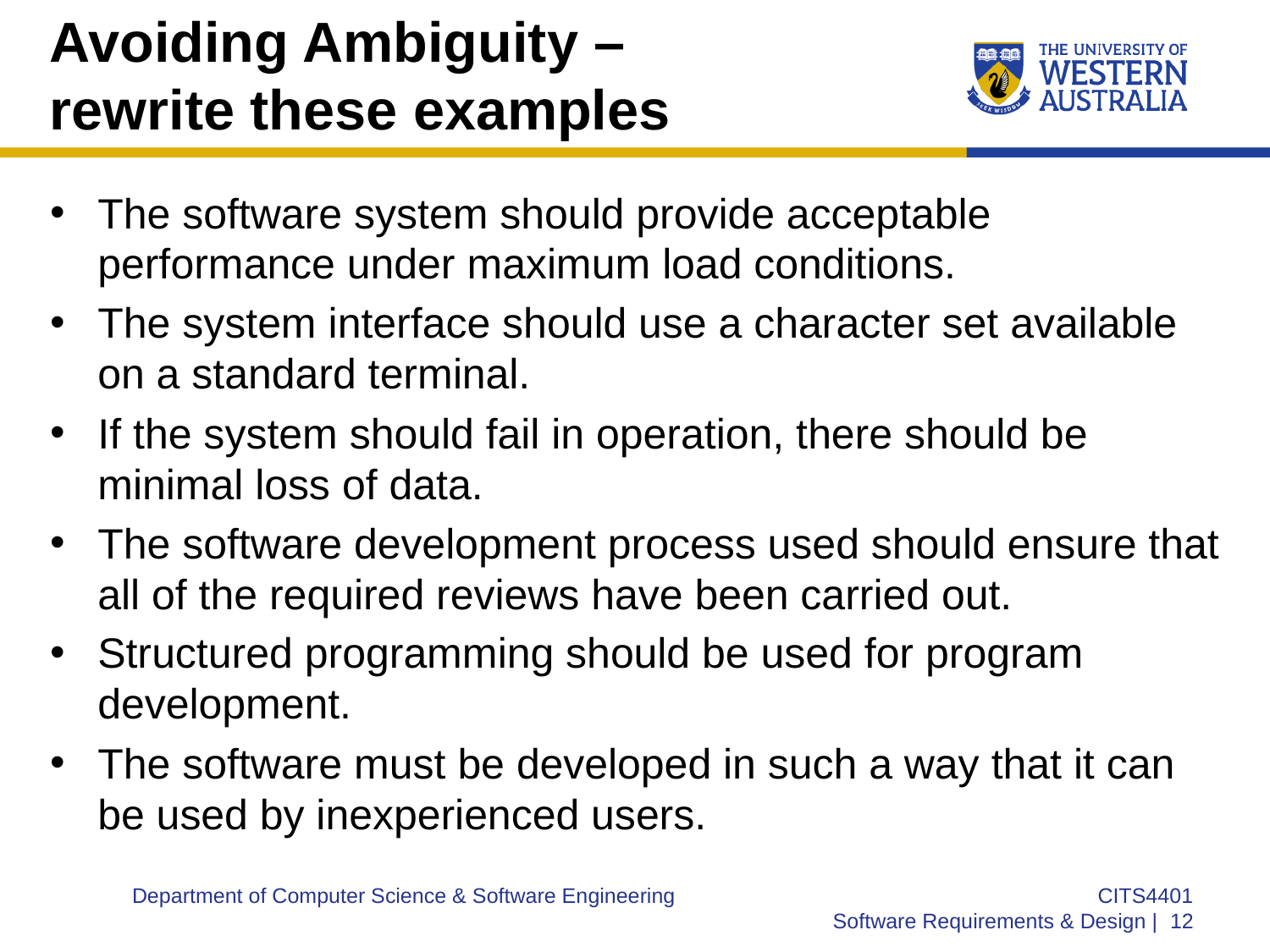

# Avoiding Ambiguity – rewrite these examples
The software system should provide acceptable performance under maximum load conditions.
The system interface should use a character set available on a standard terminal.
If the system should fail in operation, there should be minimal loss of data.
The software development process used should ensure that all of the required reviews have been carried out.
Structured programming should be used for program development.
The software must be developed in such a way that it can be used by inexperienced users.